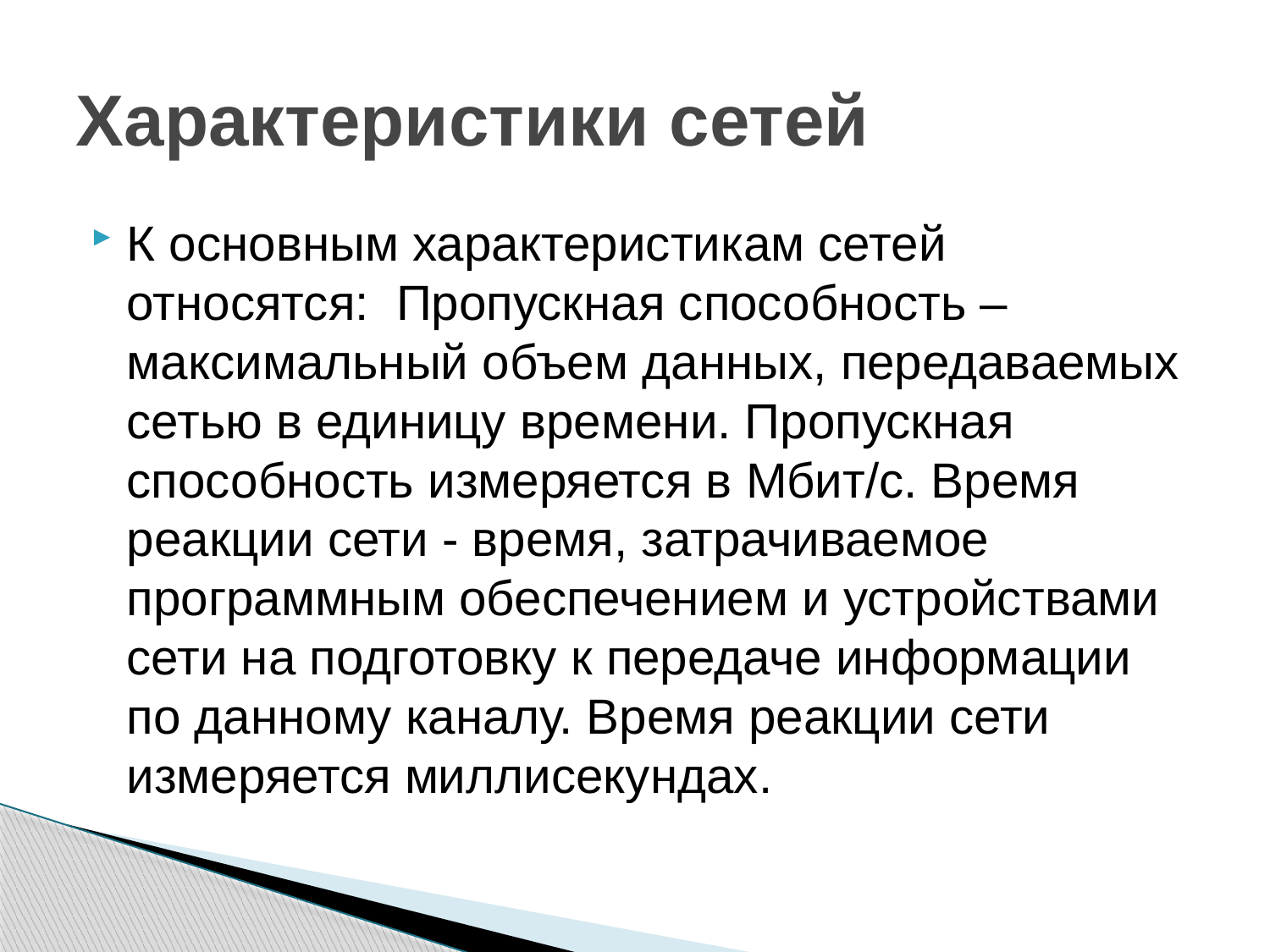

# Характеристики сетей
К основным характеристикам сетей относятся:  Пропускная способность – максимальный объем данных, передаваемых сетью в единицу времени. Пропускная способность измеряется в Мбит/с. Время реакции сети - время, затрачиваемое программным обеспечением и устройствами сети на подготовку к передаче информации по данному каналу. Время реакции сети измеряется миллисекундах.